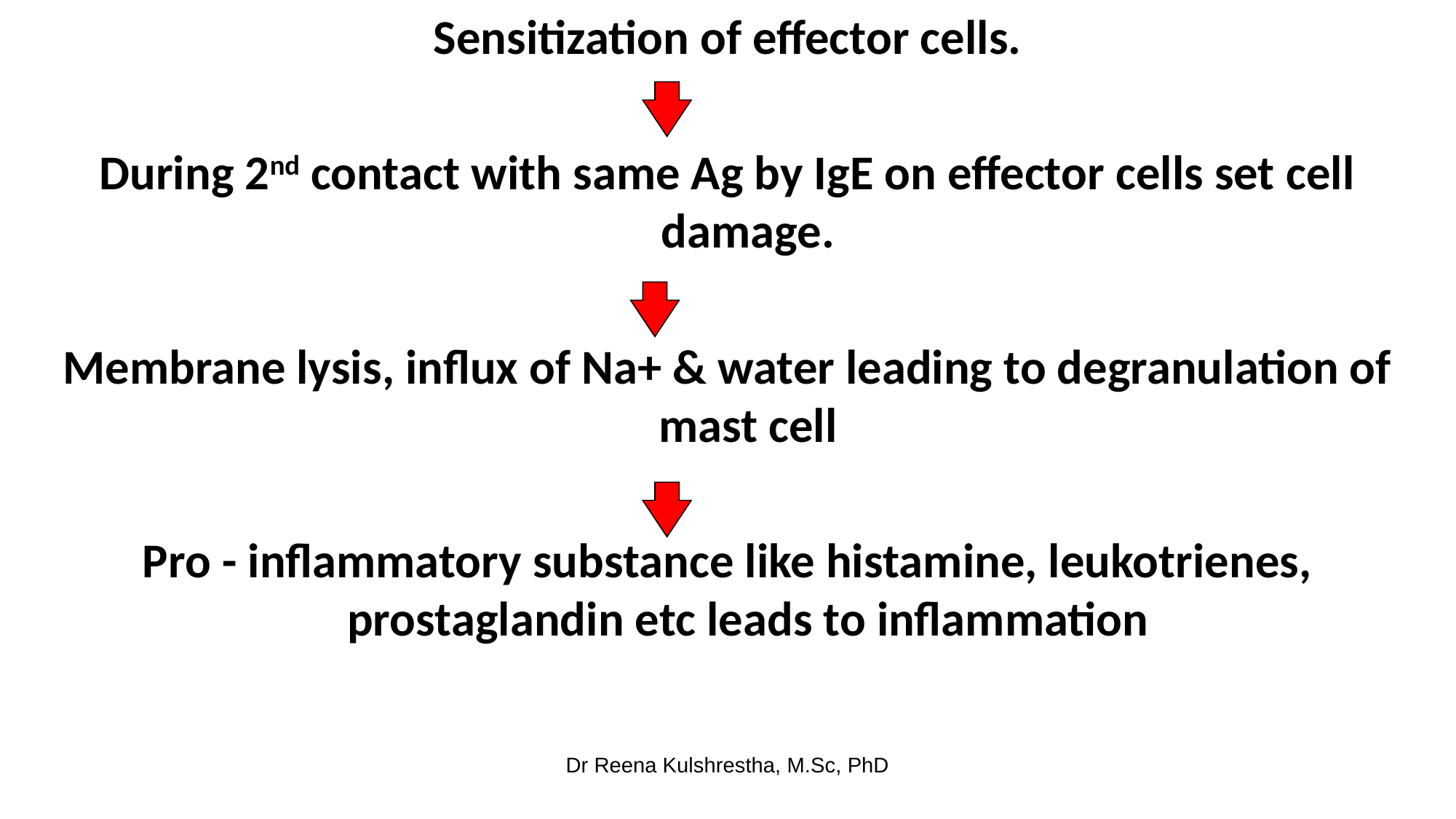

Sensitization of effector cells.

During 2nd contact with same Ag by IgE on effector cells set cell damage.

Membrane lysis, influx of Na+ & water leading to degranulation of mast cell

Pro - inflammatory substance like histamine, leukotrienes, prostaglandin etc leads to inflammation

Dr Reena Kulshrestha, M.Sc, PhD